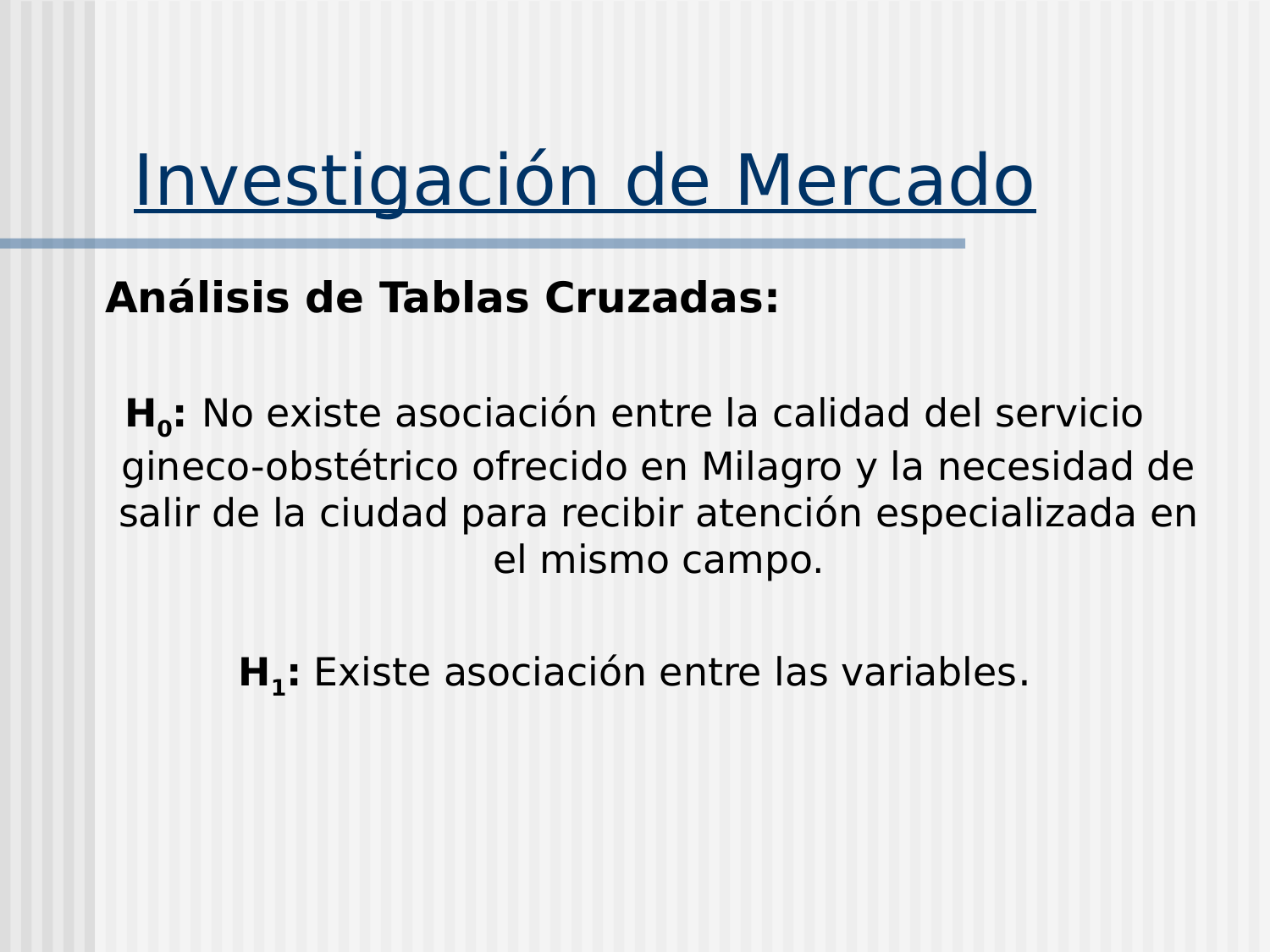

# Investigación de Mercado
	Análisis de Tablas Cruzadas:

H0: No existe asociación entre la calidad del servicio gineco-obstétrico ofrecido en Milagro y la necesidad de salir de la ciudad para recibir atención especializada en el mismo campo.

H1: Existe asociación entre las variables.